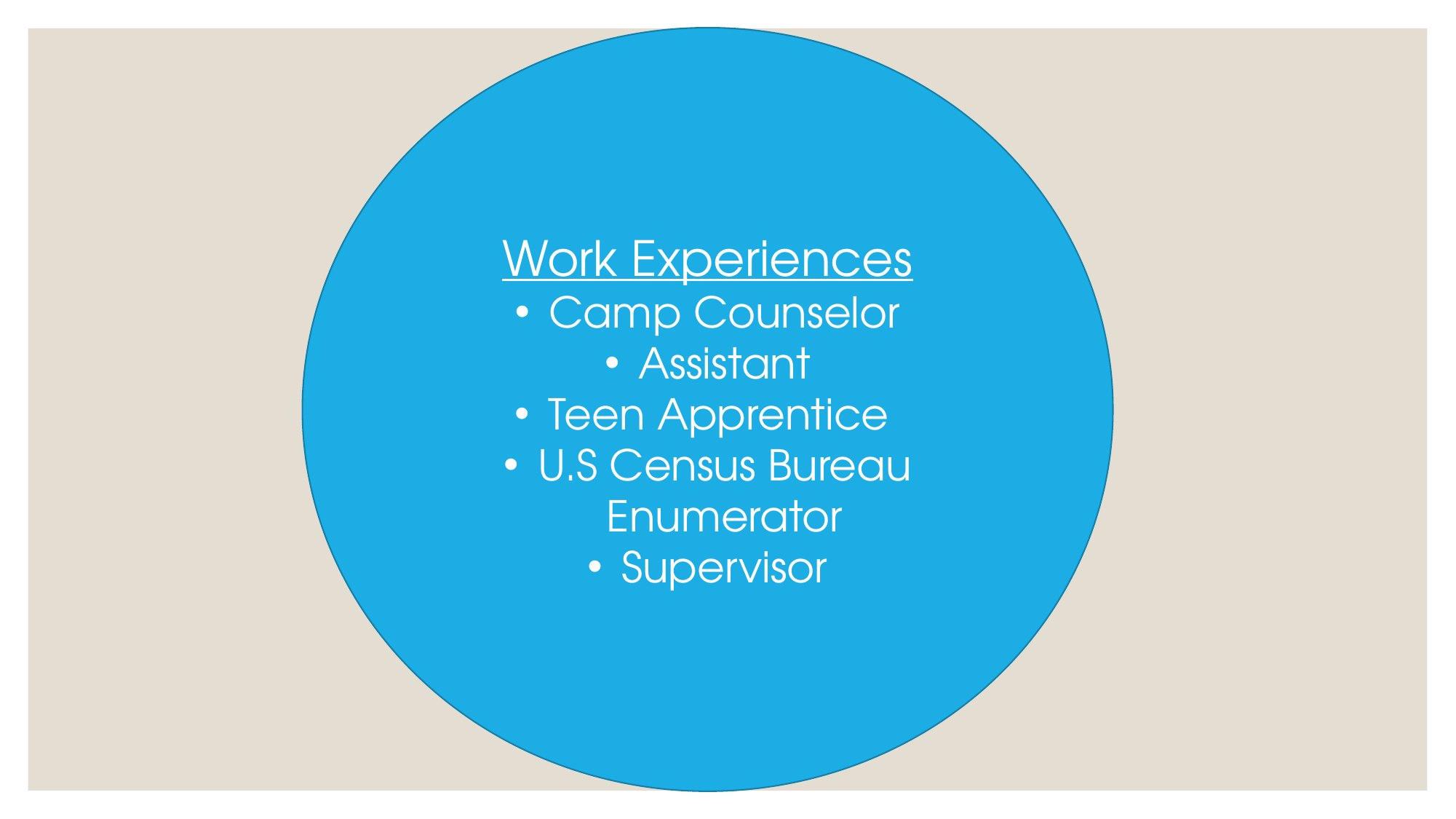

Work Experiences
Camp Counselor
Assistant
Teen Apprentice
U.S Census Bureau Enumerator
Supervisor